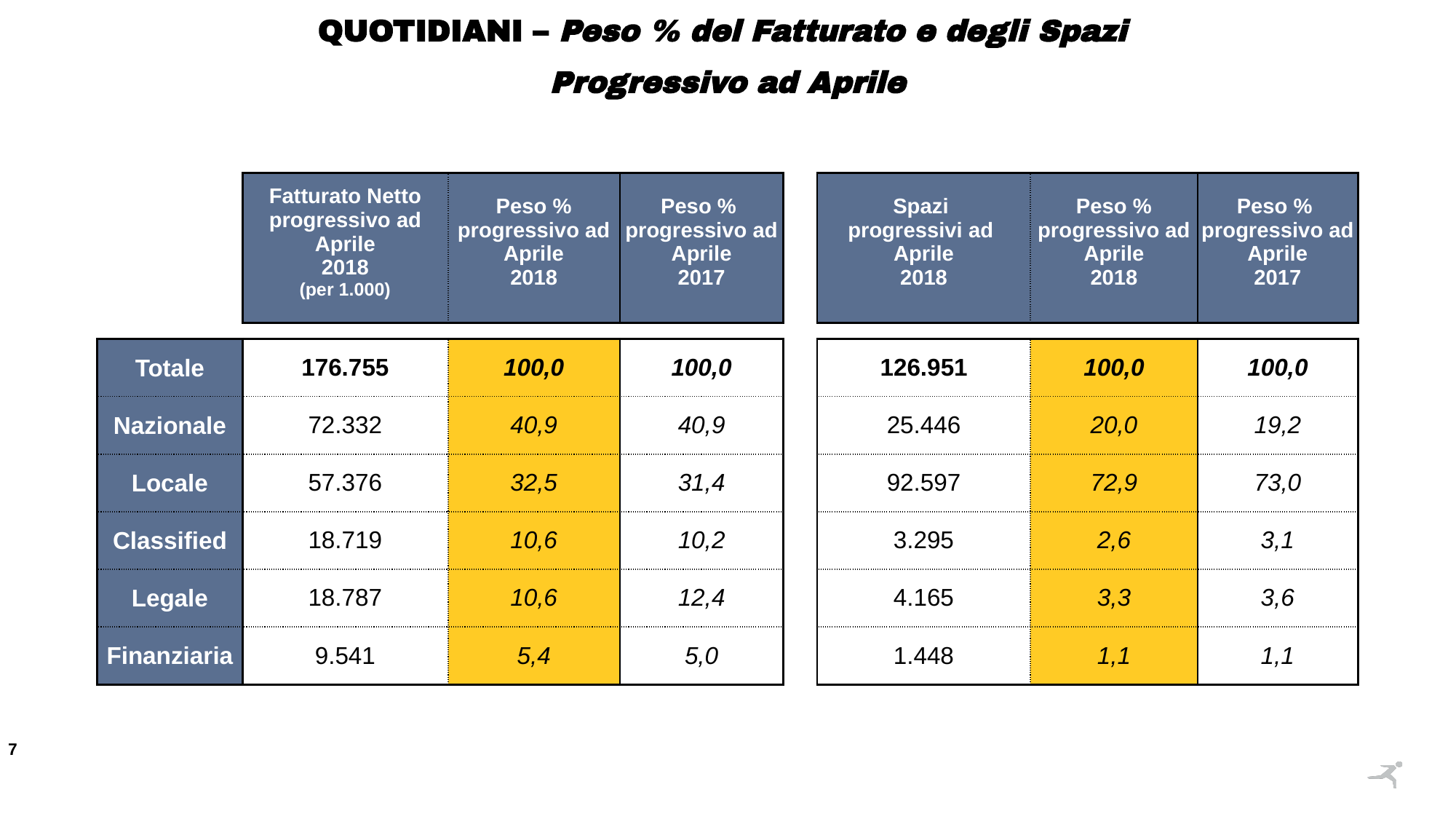

QUOTIDIANI – Peso % del Fatturato e degli Spazi
Progressivo ad Aprile
|  | Fatturato Netto progressivo ad Aprile 2018 (per 1.000) | Peso % progressivo ad Aprile 2018 | Peso % progressivo ad Aprile 2017 |  | Spazi progressivi ad Aprile 2018 | Peso % progressivo ad Aprile 2018 | Peso % progressivo ad Aprile 2017 |
| --- | --- | --- | --- | --- | --- | --- | --- |
|  |  |  |  |  |  |  |  |
| Totale | 176.755 | 100,0 | 100,0 |  | 126.951 | 100,0 | 100,0 |
| Nazionale | 72.332 | 40,9 | 40,9 |  | 25.446 | 20,0 | 19,2 |
| Locale | 57.376 | 32,5 | 31,4 |  | 92.597 | 72,9 | 73,0 |
| Classified | 18.719 | 10,6 | 10,2 |  | 3.295 | 2,6 | 3,1 |
| Legale | 18.787 | 10,6 | 12,4 |  | 4.165 | 3,3 | 3,6 |
| Finanziaria | 9.541 | 5,4 | 5,0 |  | 1.448 | 1,1 | 1,1 |